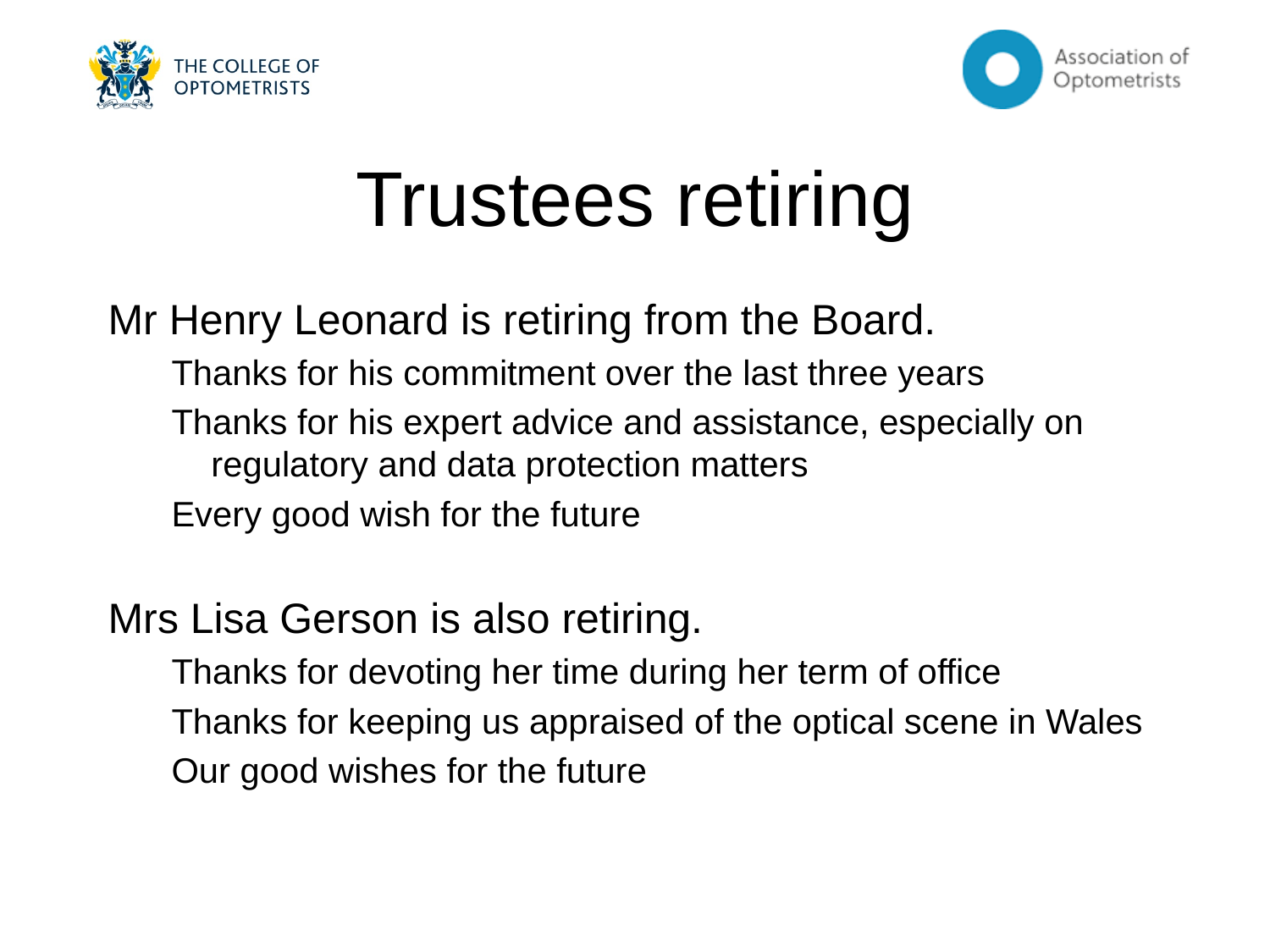

# Trustees retiring
Mr Henry Leonard is retiring from the Board.
Thanks for his commitment over the last three years
Thanks for his expert advice and assistance, especially on regulatory and data protection matters
Every good wish for the future

Mrs Lisa Gerson is also retiring.
Thanks for devoting her time during her term of office
Thanks for keeping us appraised of the optical scene in Wales
Our good wishes for the future